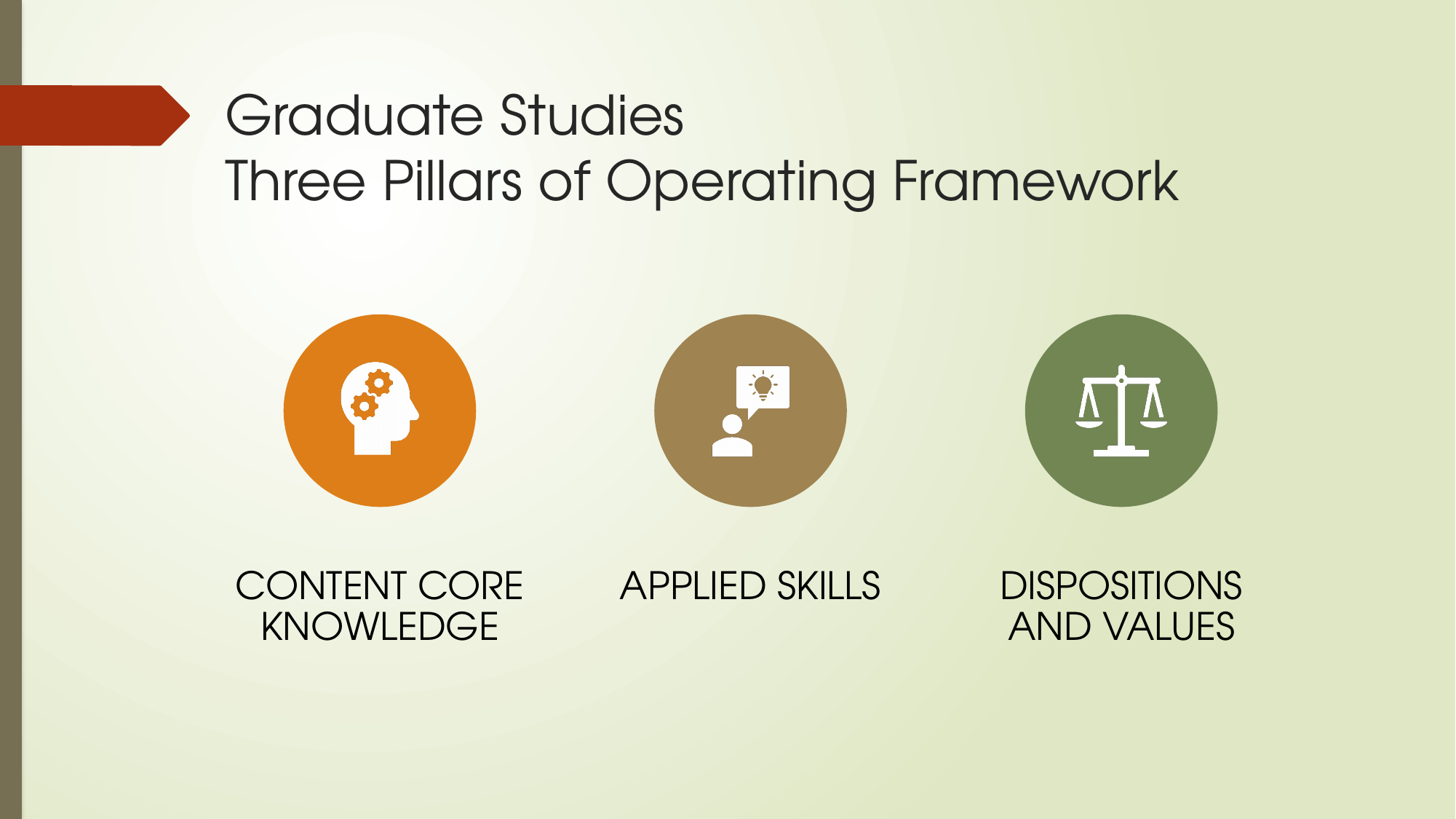

# Graduate Studies Three Pillars of Operating Framework

Content Core Knowledge
Applied Skills
Dispositions and Values